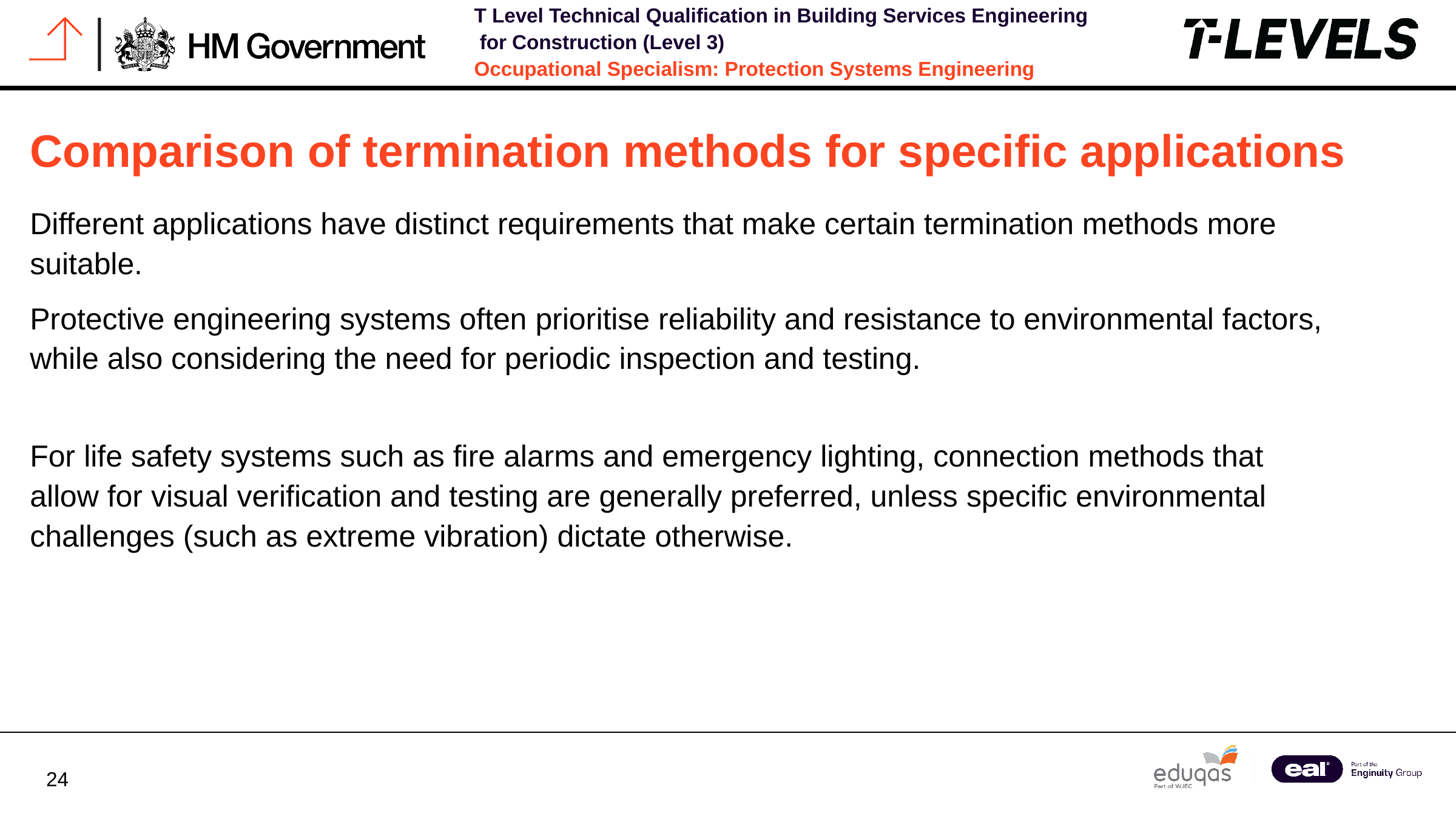

Comparison of termination methods for specific applications
Different applications have distinct requirements that make certain termination methods more suitable.
Protective engineering systems often prioritise reliability and resistance to environmental factors, while also considering the need for periodic inspection and testing.
For life safety systems such as fire alarms and emergency lighting, connection methods that allow for visual verification and testing are generally preferred, unless specific environmental challenges (such as extreme vibration) dictate otherwise.